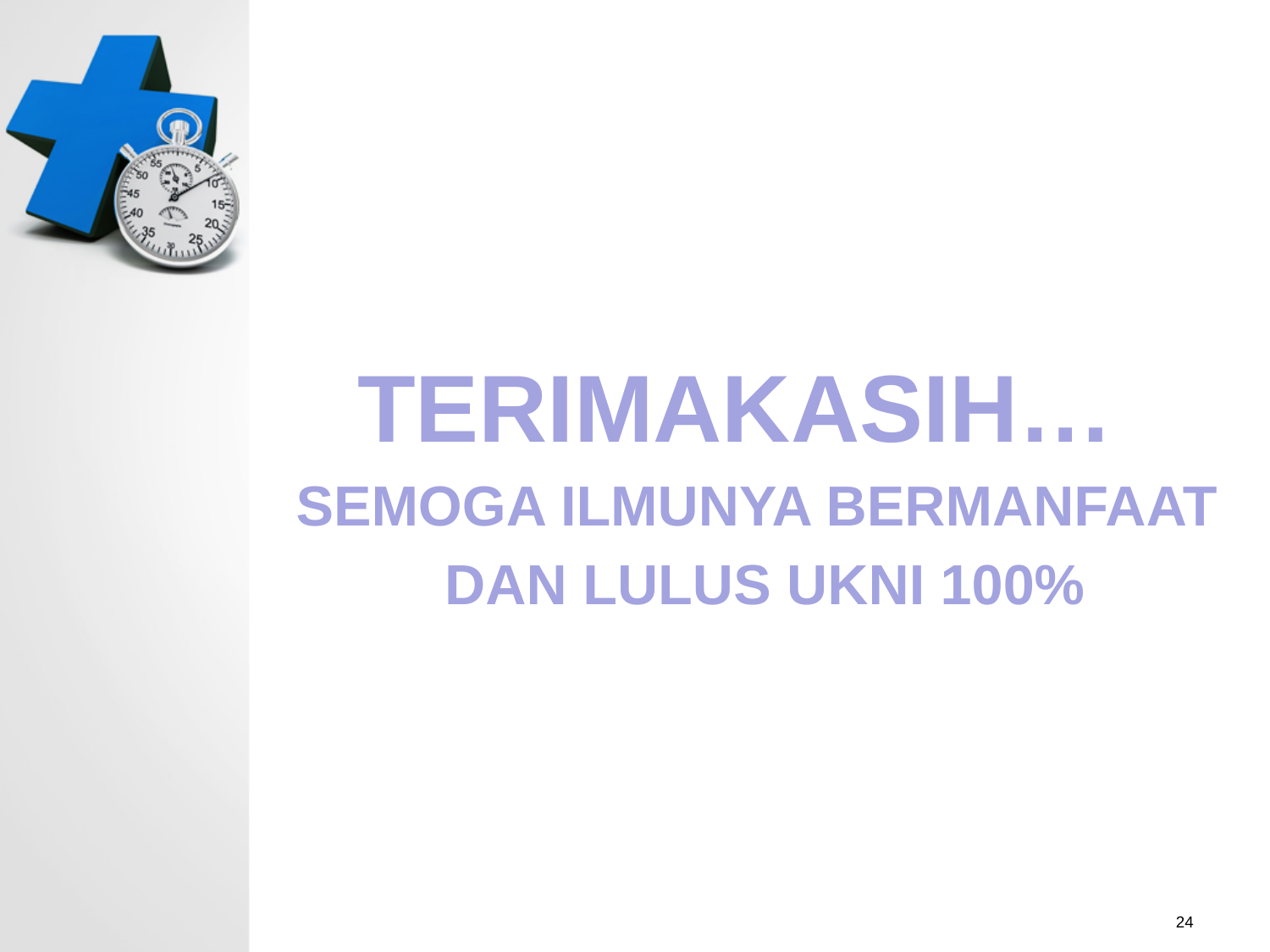

#
TERIMAKASIH…
SEMOGA ILMUNYA BERMANFAAT
DAN LULUS UKNI 100%
24